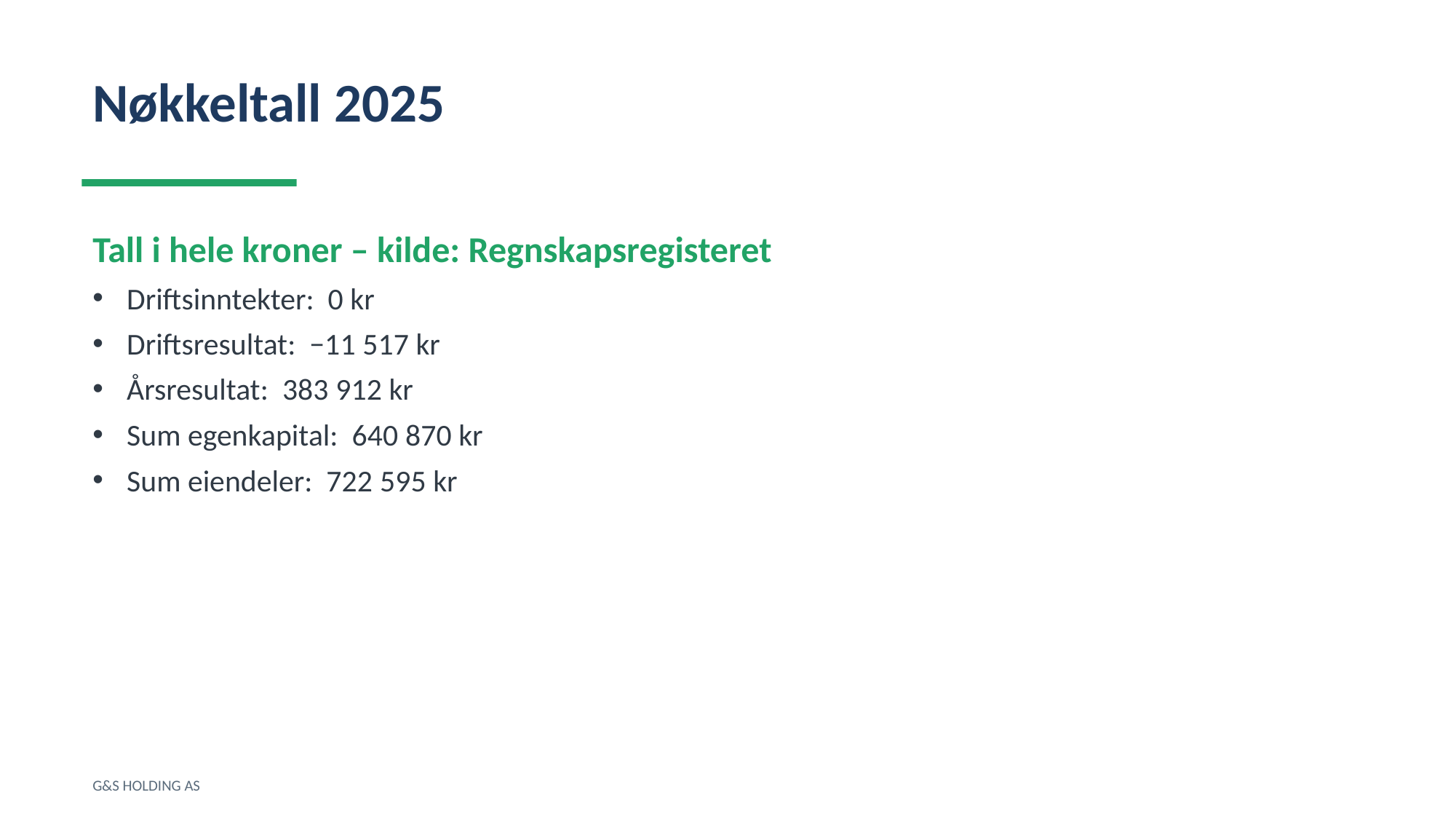

Nøkkeltall 2025

Tall i hele kroner – kilde: Regnskapsregisteret
Driftsinntekter:  0 kr
Driftsresultat:  −11 517 kr
Årsresultat:  383 912 kr
Sum egenkapital:  640 870 kr
Sum eiendeler:  722 595 kr
G&S HOLDING AS